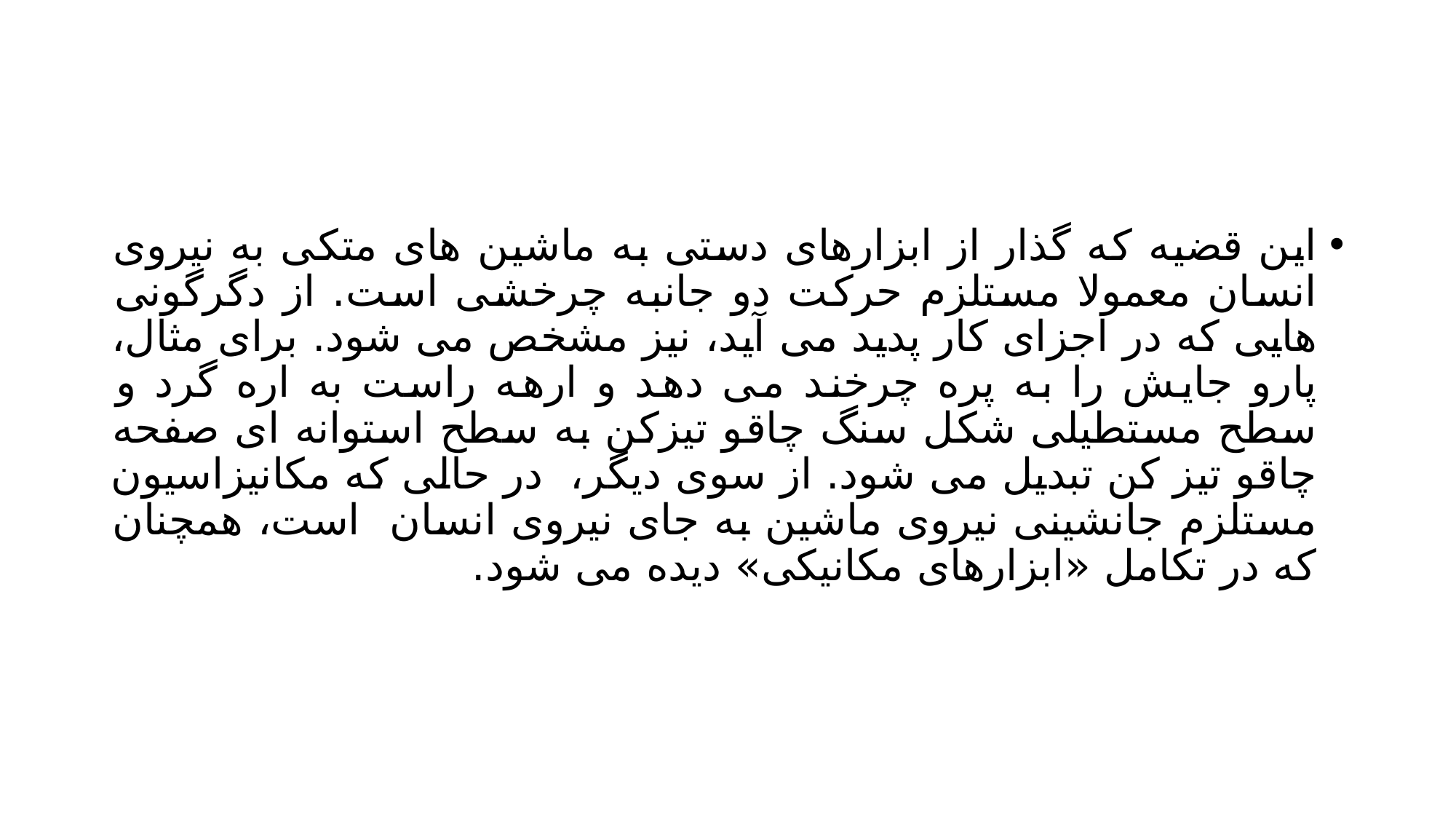

#
این قضیه که گذار از ابزارهای دستی به ماشین های متکی به نیروی انسان معمولا مستلزم حرکت دو جانبه چرخشی است. از دگرگونی هایی که در اجزای کار پدید می آید، نیز مشخص می شود. برای مثال، پارو جایش را به پره چرخند می دهد و ارهه راست به اره گرد و سطح مستطیلی شکل سنگ چاقو تیزکن به سطح استوانه ای صفحه چاقو تیز کن تبدیل می شود. از سوی دیگر،  در حالی که مکانیزاسیون مستلزم جانشینی نیروی ماشین به جای نیروی انسان  است، همچنان که در تکامل «ابزارهای مکانیکی» دیده می شود.